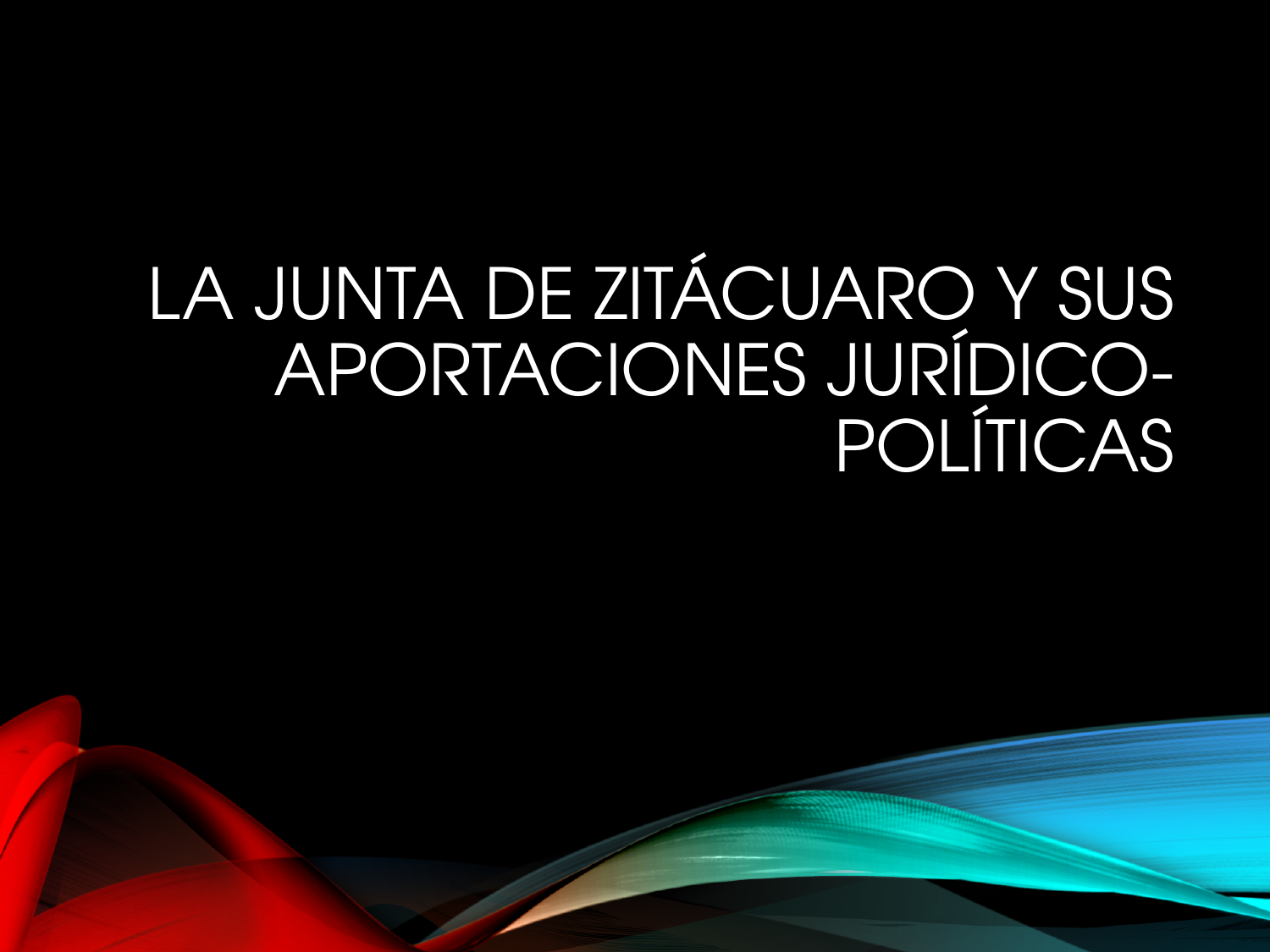

# La Junta de Zitácuaro y sus aportaciones jurídico-políticas